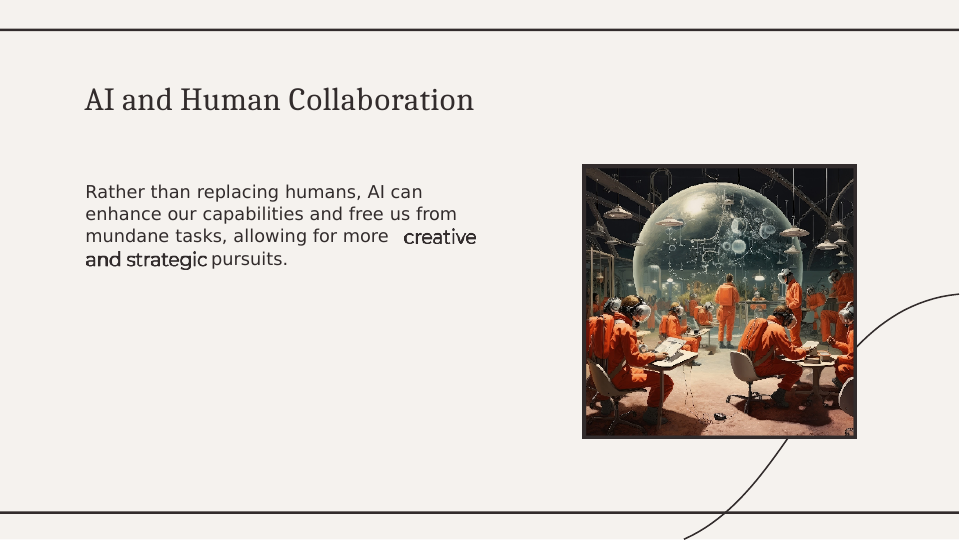

# AI and Human Collaboration
Rather than replacing humans, AI can enhance our capabilities and free us from mundane tasks, allowing for more
pursuits.